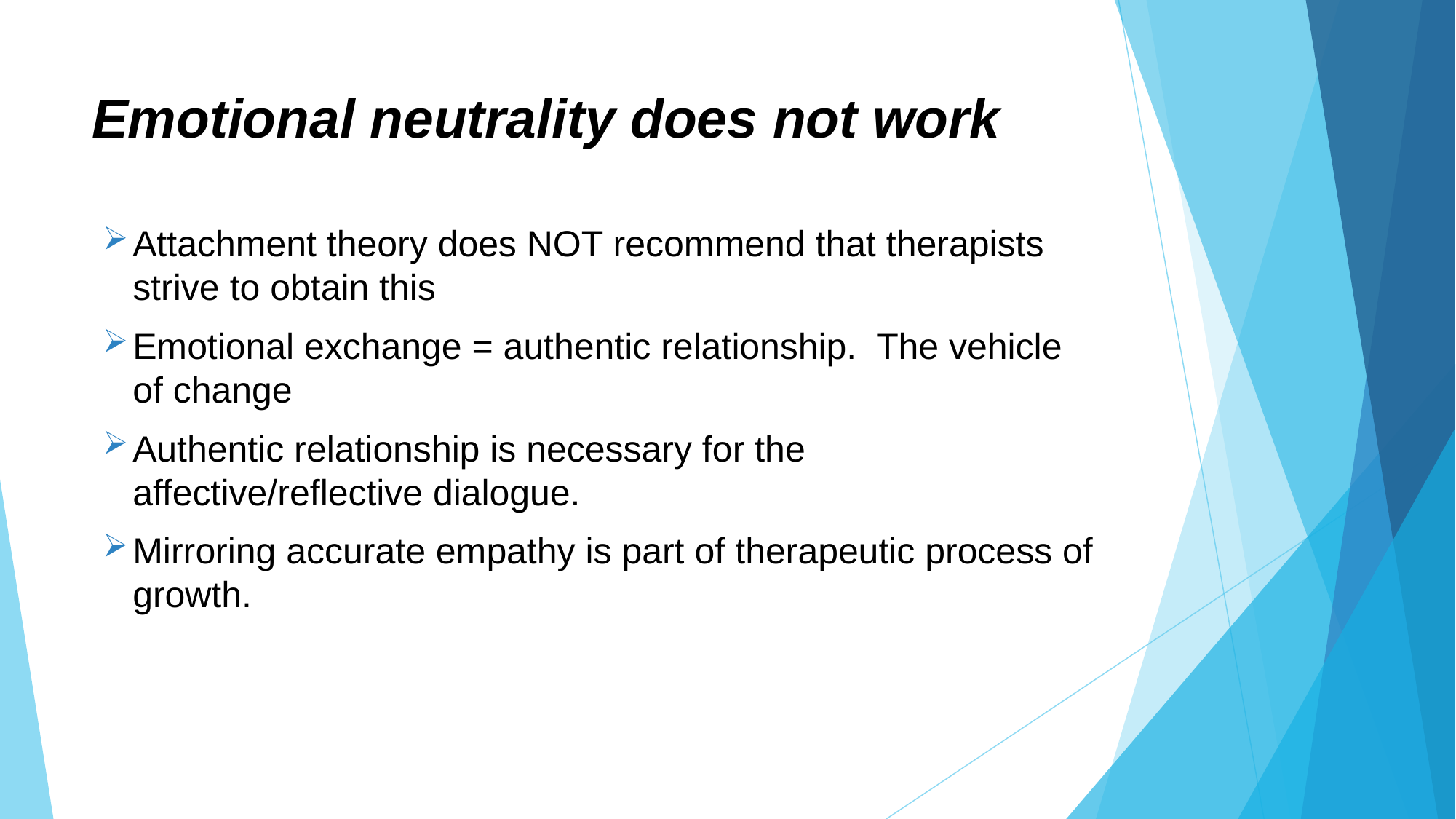

# Emotional neutrality does not work
Attachment theory does NOT recommend that therapists strive to obtain this
Emotional exchange = authentic relationship.  The vehicle of change
Authentic relationship is necessary for the affective/reflective dialogue.
Mirroring accurate empathy is part of therapeutic process of growth.